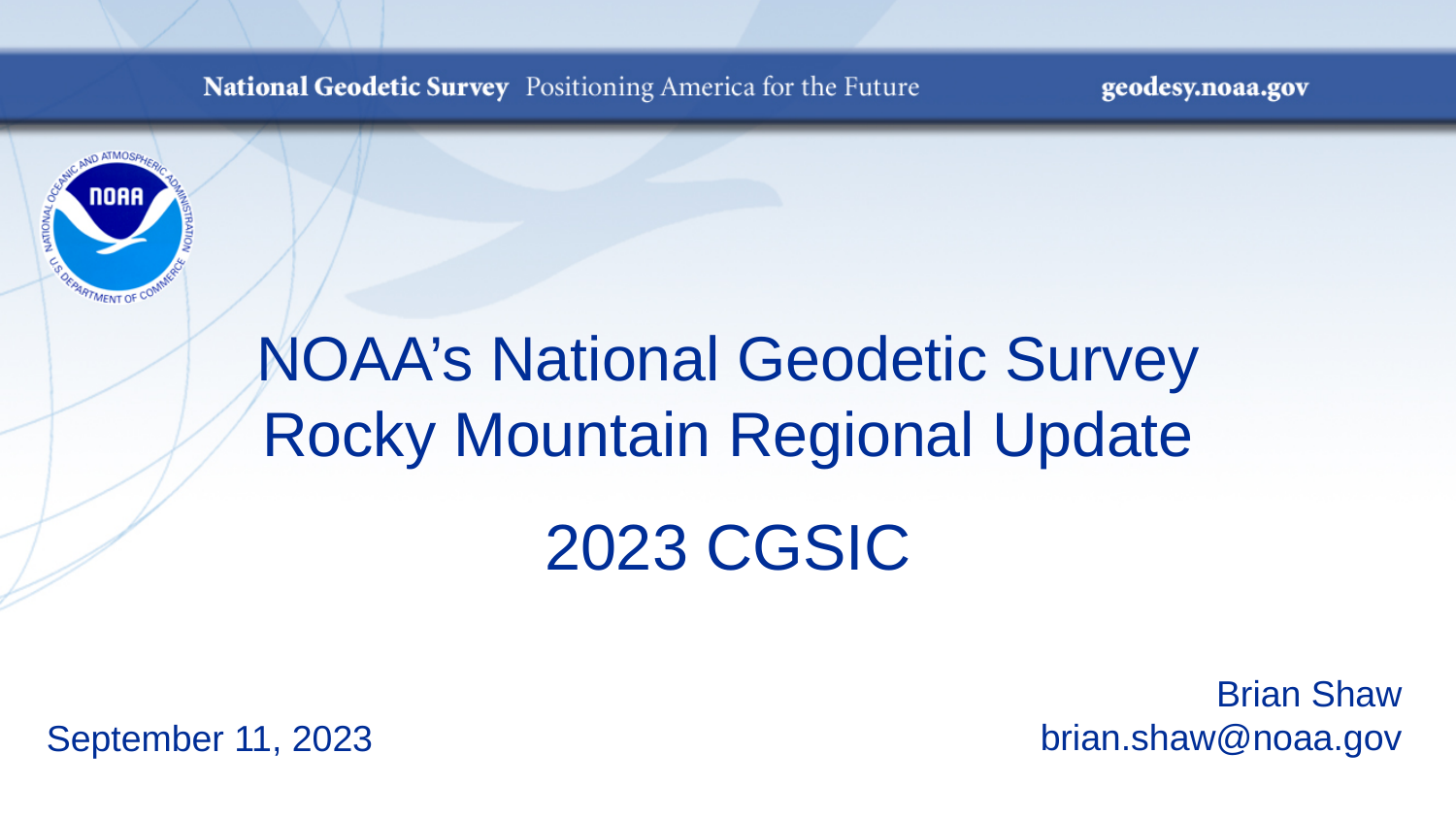

# NOAA’s National Geodetic Survey Rocky Mountain Regional Update
2023 CGSIC
Brian Shaw
brian.shaw@noaa.gov
September 11, 2023